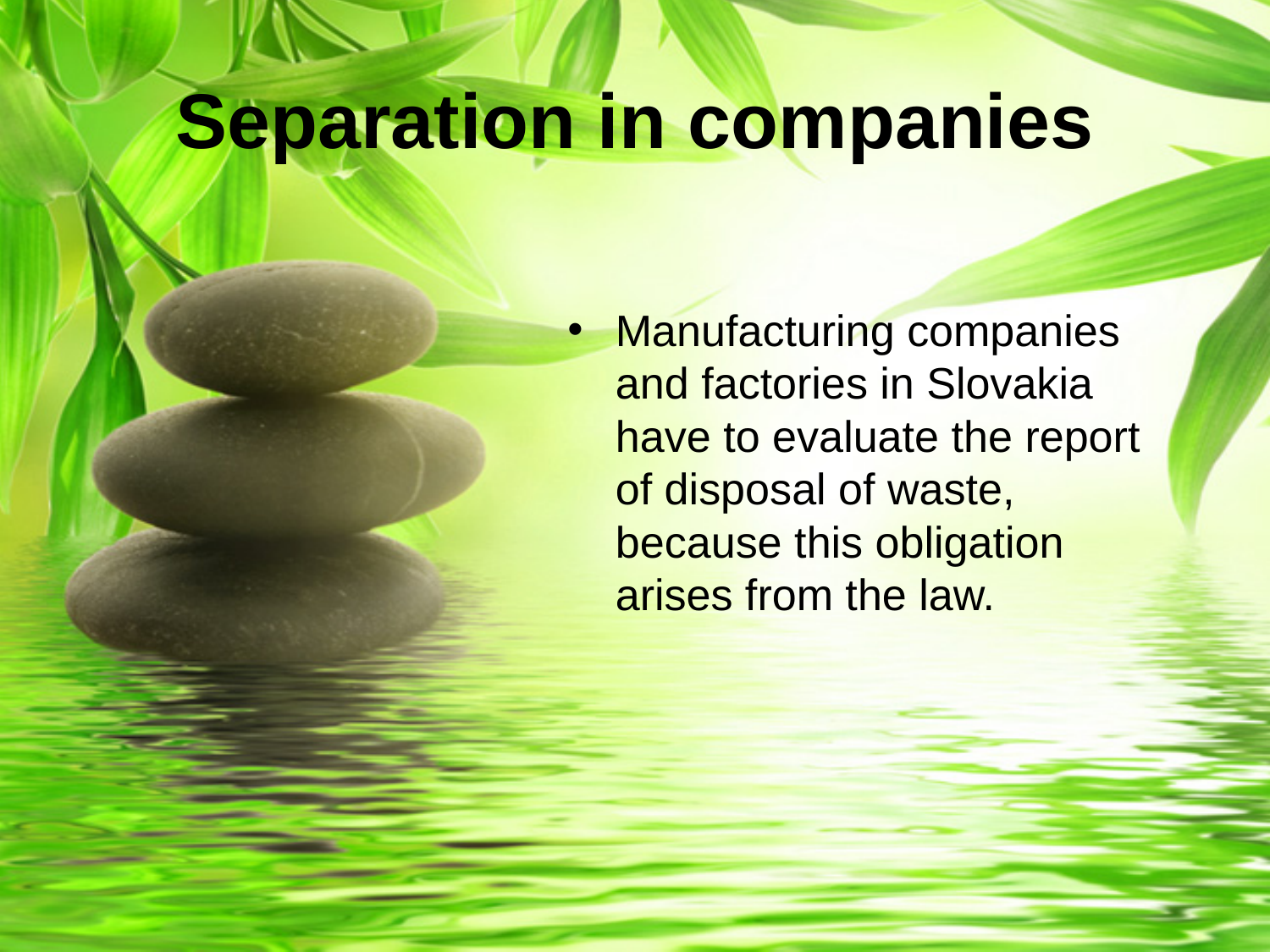

# Separation in companies
Manufacturing companies and factories in Slovakia have to evaluate the report of disposal of waste, because this obligation arises from the law.